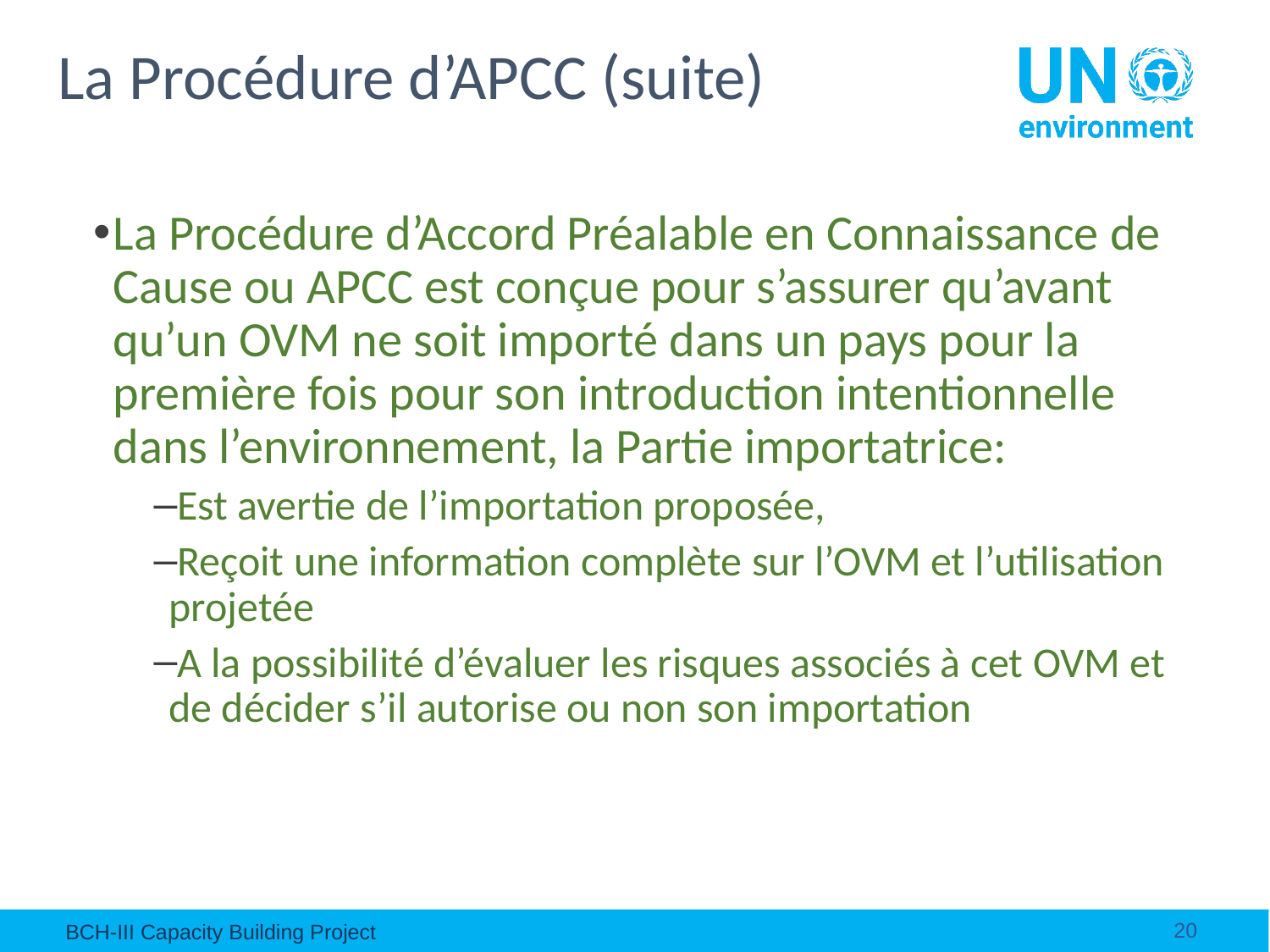

# La Procédure d’APCC (suite)
La Procédure d’Accord Préalable en Connaissance de Cause ou APCC est conçue pour s’assurer qu’avant qu’un OVM ne soit importé dans un pays pour la première fois pour son introduction intentionnelle dans l’environnement, la Partie importatrice:
Est avertie de l’importation proposée,
Reçoit une information complète sur l’OVM et l’utilisation projetée
A la possibilité d’évaluer les risques associés à cet OVM et de décider s’il autorise ou non son importation